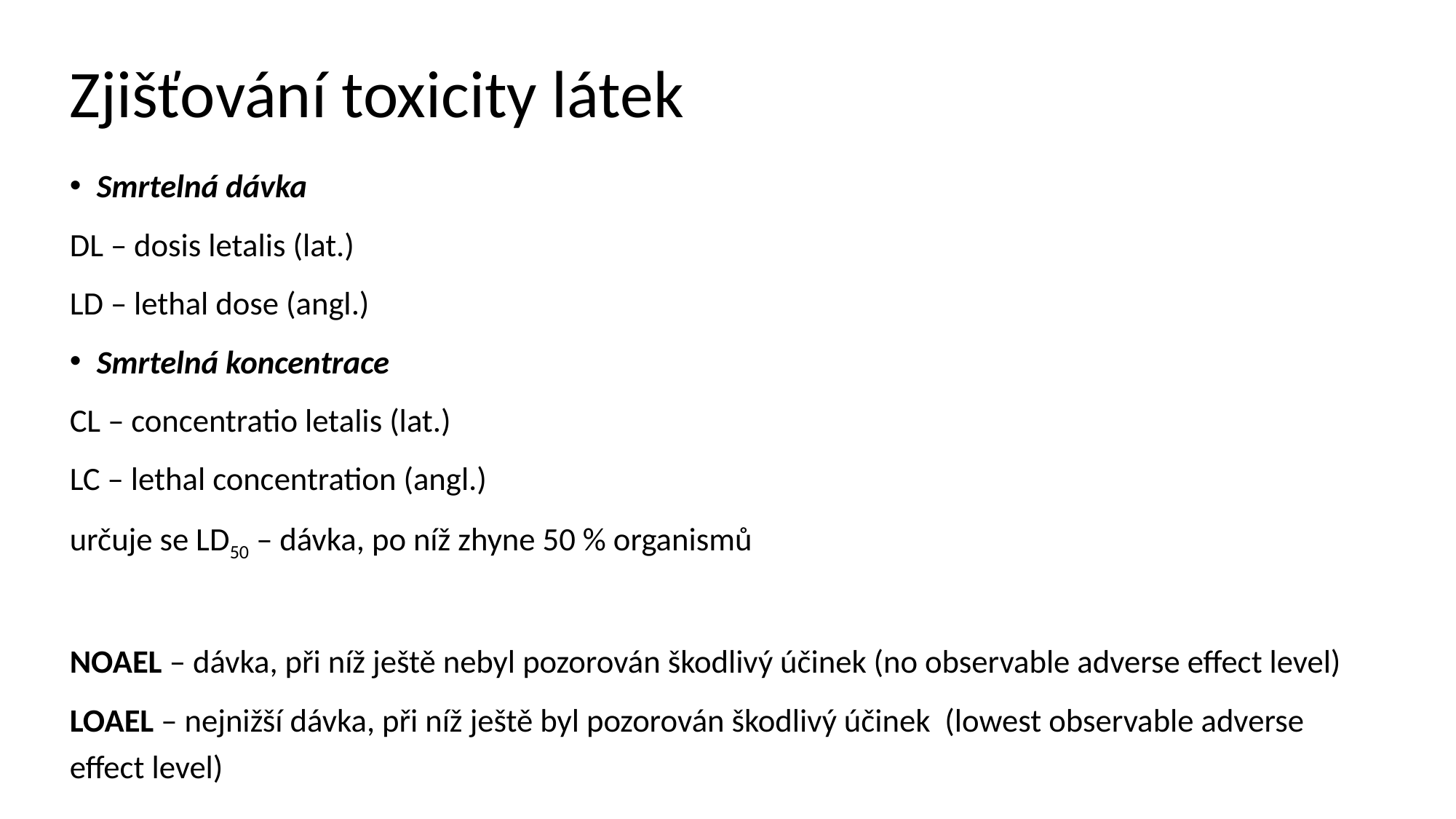

# Zjišťování toxicity látek
Smrtelná dávka
DL – dosis letalis (lat.)
LD – lethal dose (angl.)
Smrtelná koncentrace
CL – concentratio letalis (lat.)
LC – lethal concentration (angl.)
určuje se LD50 – dávka, po níž zhyne 50 % organismů

NOAEL – dávka, při níž ještě nebyl pozorován škodlivý účinek (no observable adverse effect level)
LOAEL – nejnižší dávka, při níž ještě byl pozorován škodlivý účinek  (lowest observable adverse effect level)